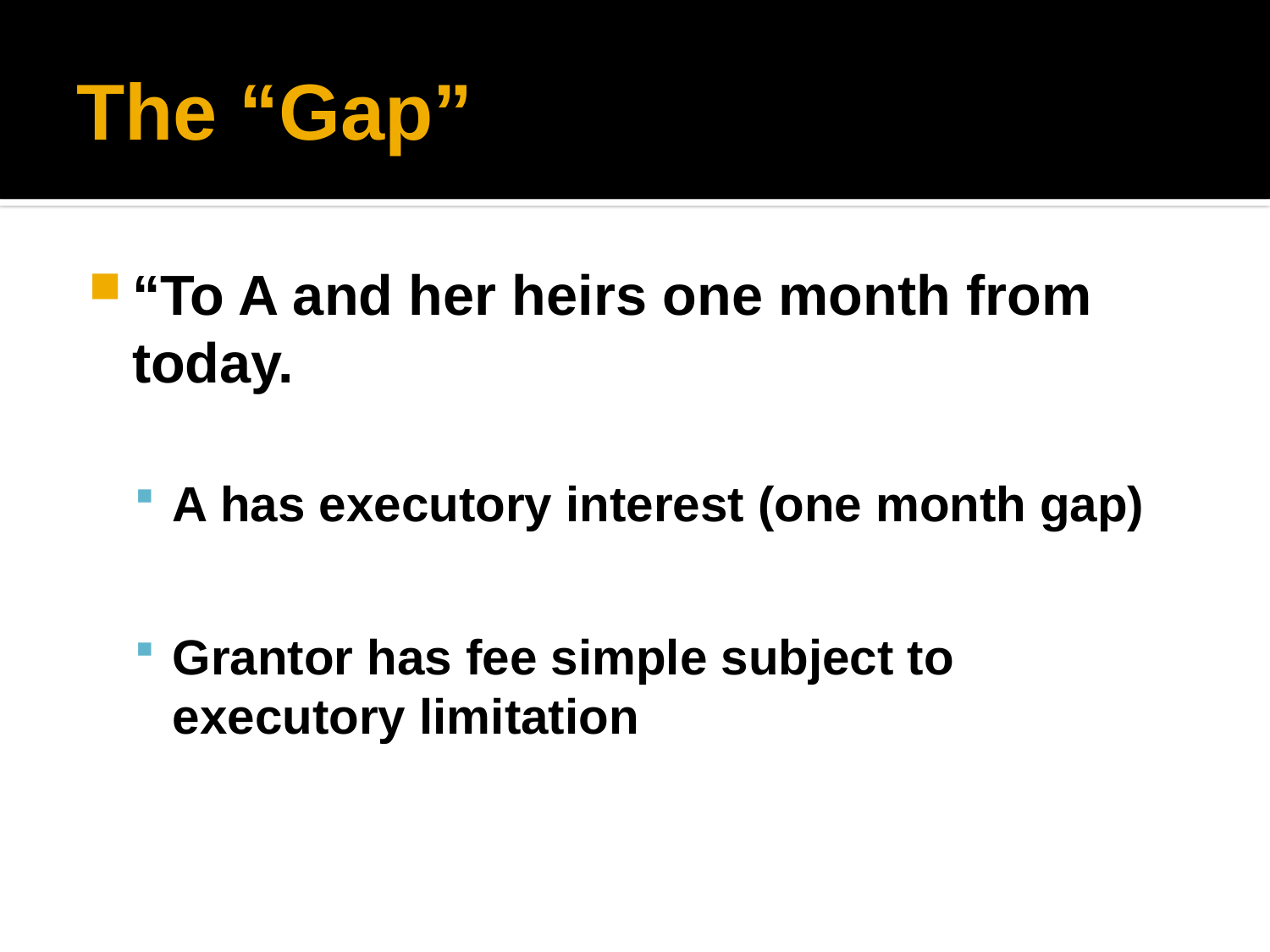

# The “Gap”
“To A and her heirs one month from today.

A has executory interest (one month gap)

Grantor has fee simple subject to executory limitation